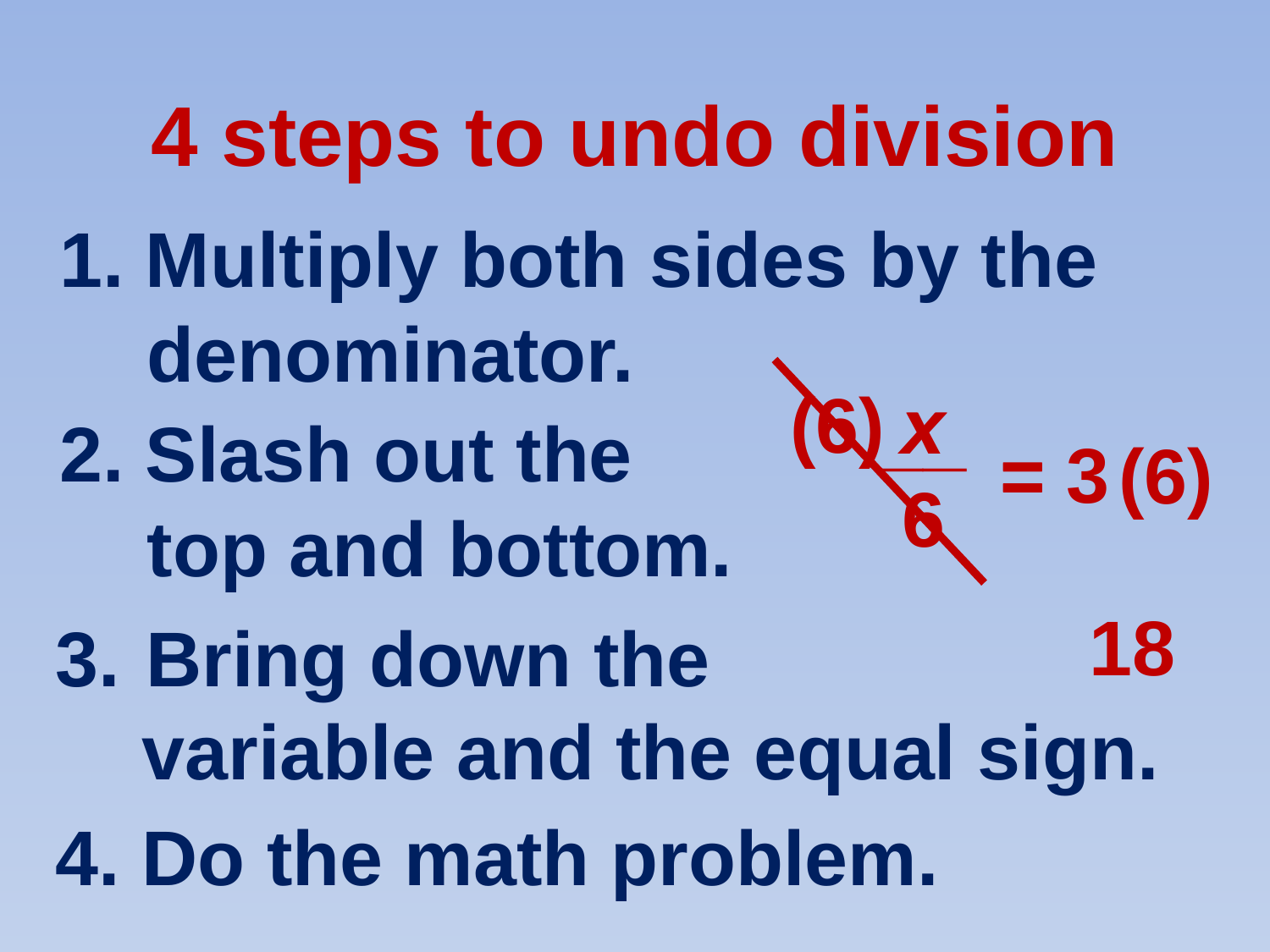

4 steps to undo division
  1. Multiply both sides by the
	 denominator.
(6)
x
x
6
__
= 3
  2. Slash out the
	 top and bottom.
=
(6)
18
  3.  Bring down the
      variable and the equal sign.
  4. Do the math problem.